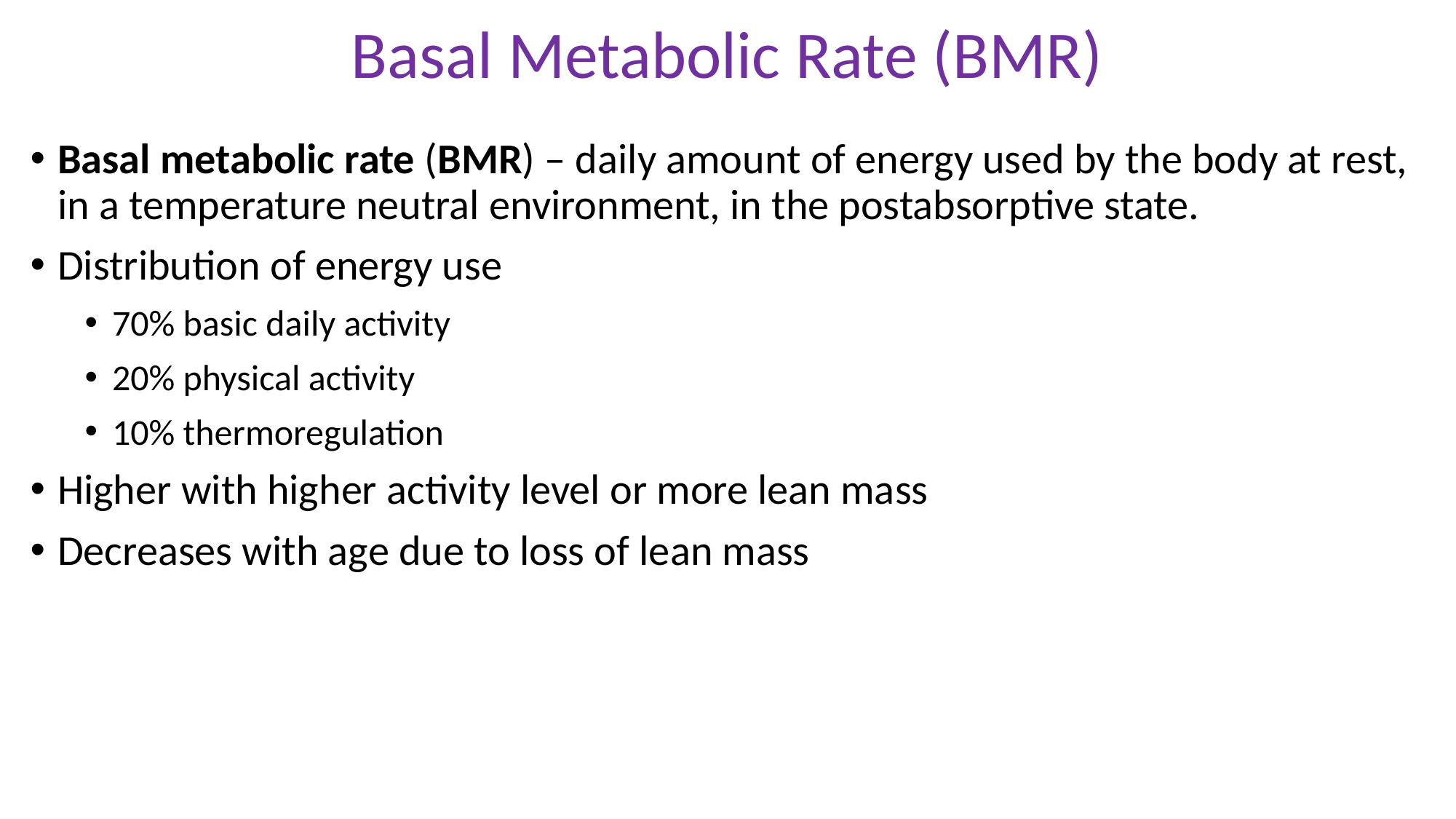

# Basal Metabolic Rate (BMR)
Basal metabolic rate (BMR) – daily amount of energy used by the body at rest, in a temperature neutral environment, in the postabsorptive state.
Distribution of energy use
70% basic daily activity
20% physical activity
10% thermoregulation
Higher with higher activity level or more lean mass
Decreases with age due to loss of lean mass